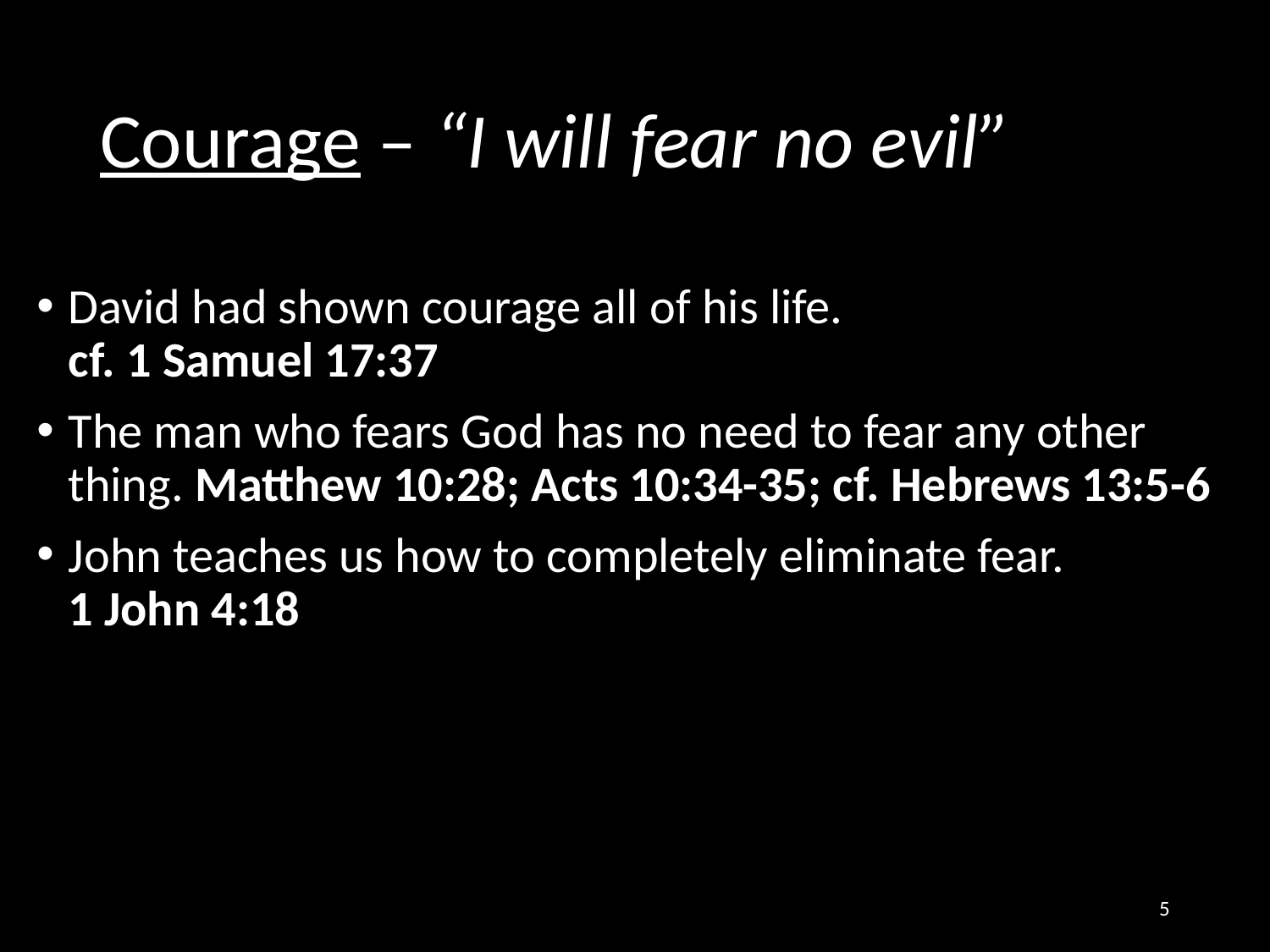

# Courage – “I will fear no evil”
David had shown courage all of his life.
cf. 1 Samuel 17:37
The man who fears God has no need to fear any other thing. Matthew 10:28; Acts 10:34-35; cf. Hebrews 13:5-6
John teaches us how to completely eliminate fear.
1 John 4:18
5